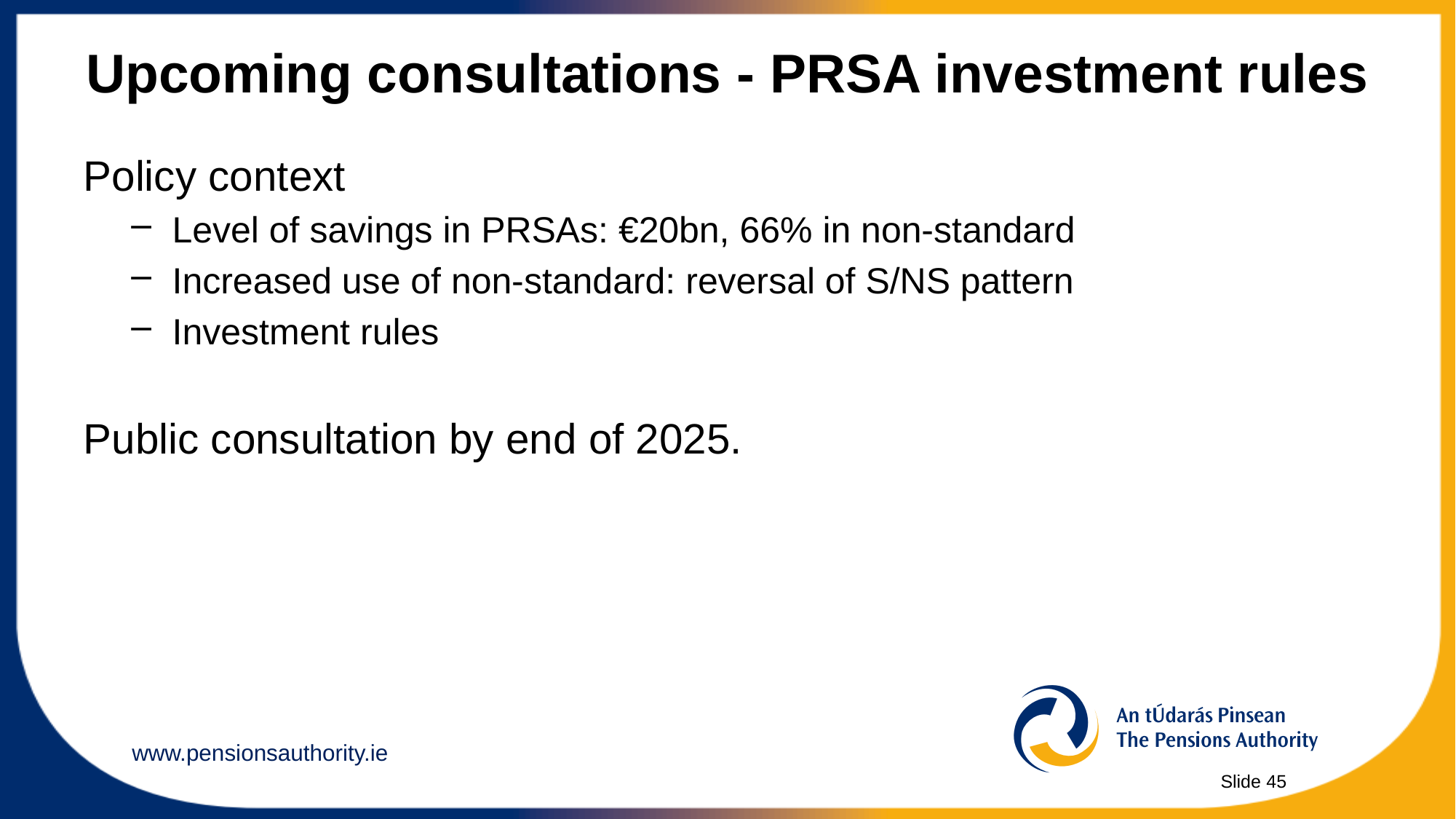

# Upcoming consultations - PRSA investment rules
Policy context
Level of savings in PRSAs: €20bn, 66% in non-standard
Increased use of non-standard: reversal of S/NS pattern
Investment rules

Public consultation by end of 2025.

Slide 45